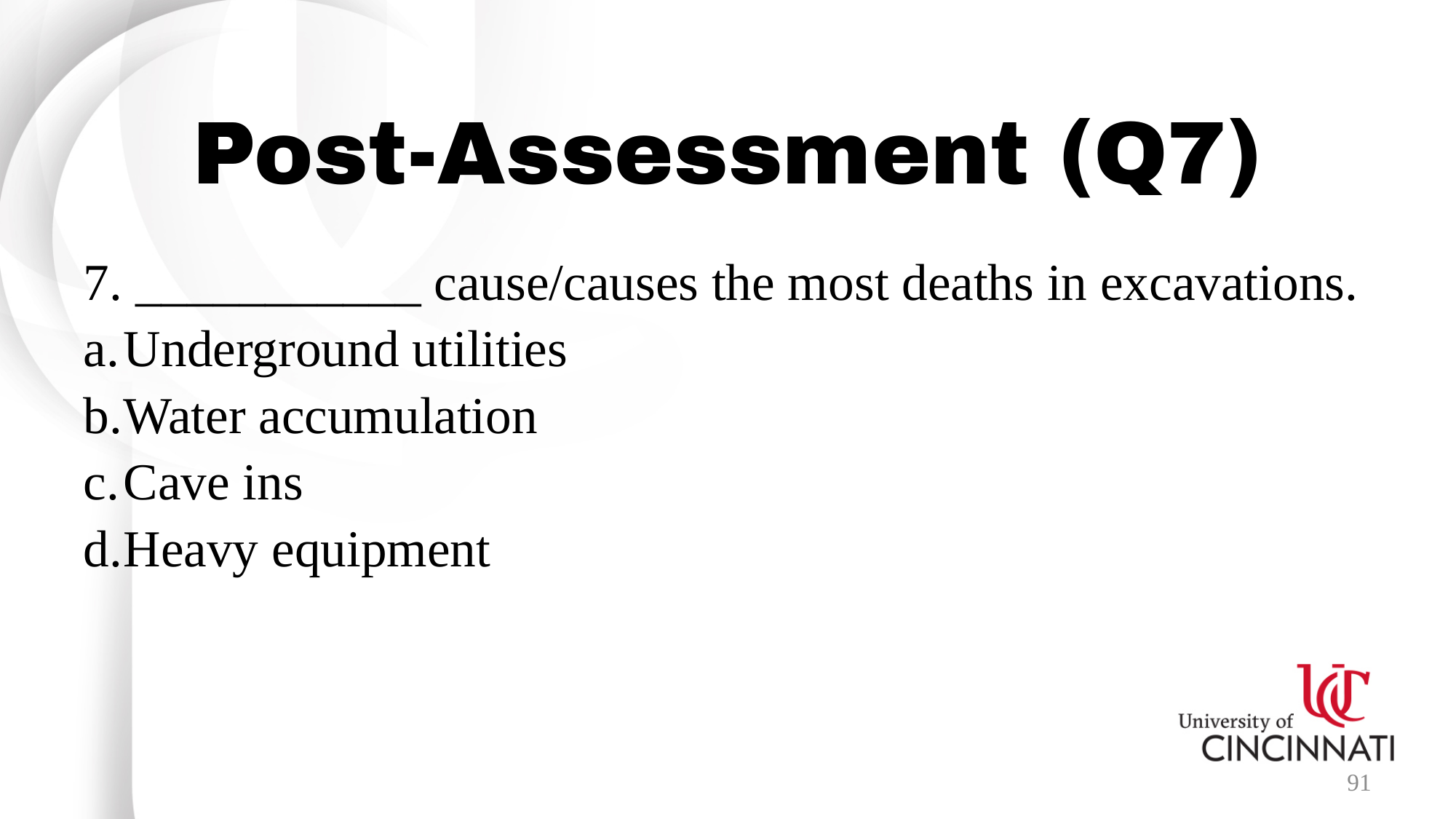

# Post-Assessment (Q7)
7. ___________ cause/causes the most deaths in excavations.
Underground utilities
Water accumulation
Cave ins
Heavy equipment

91